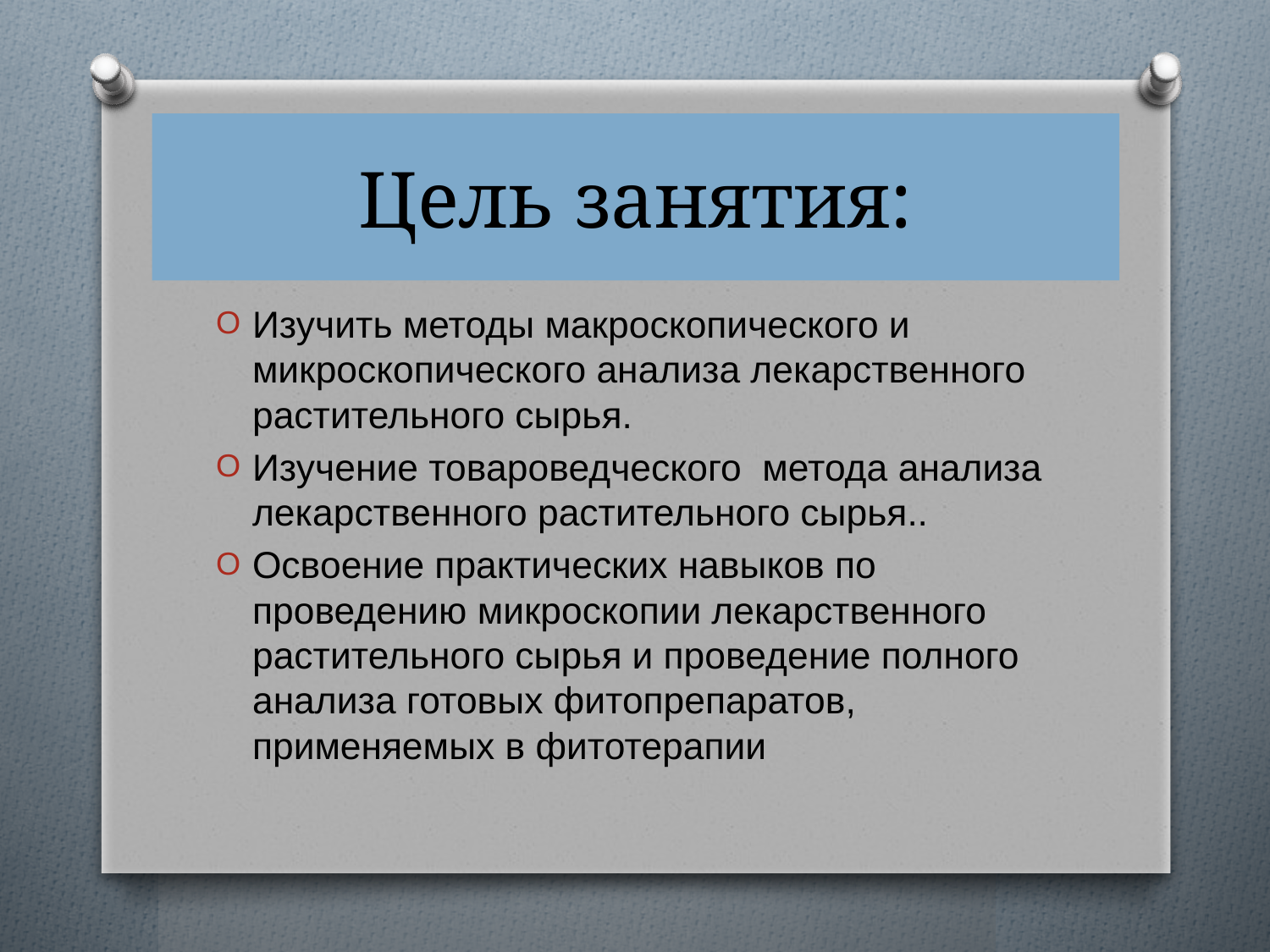

# Цель занятия:
Изучить методы макроскопического и микроскопического анализа лекарственного растительного сырья.
Изучение товароведческого  метода анализа лекарственного растительного сырья..
Освоение практических навыков по проведению микроскопии лекарственного растительного сырья и проведение полного анализа готовых фитопрепаратов, применяемых в фитотерапии